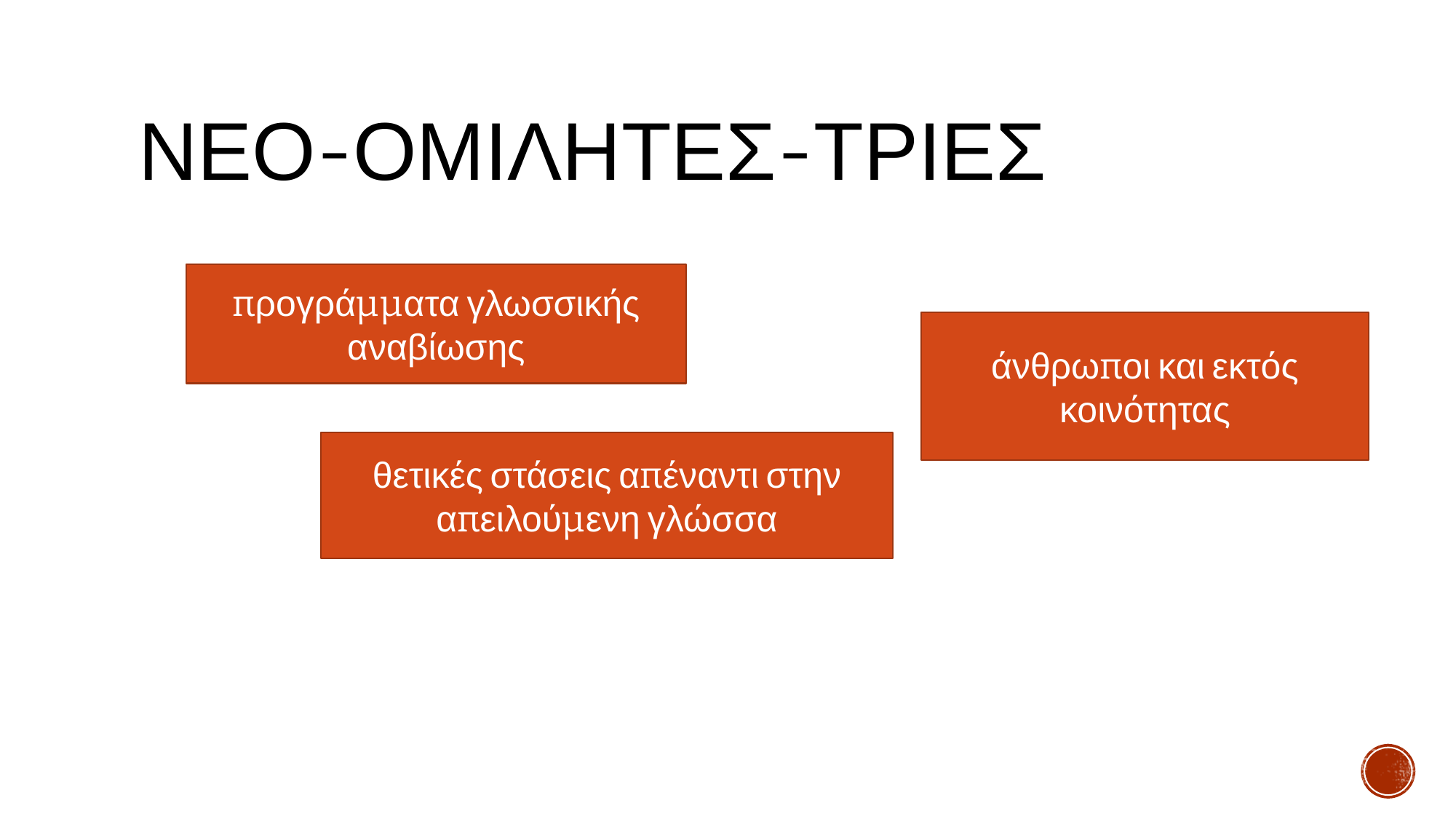

# Νεο-ομιλητεσ-τριεσ

προγράμματα γλωσσικής αναβίωσης
άνθρωποι και εκτός κοινότητας
θετικές στάσεις απέναντι στην απειλούμενη γλώσσα